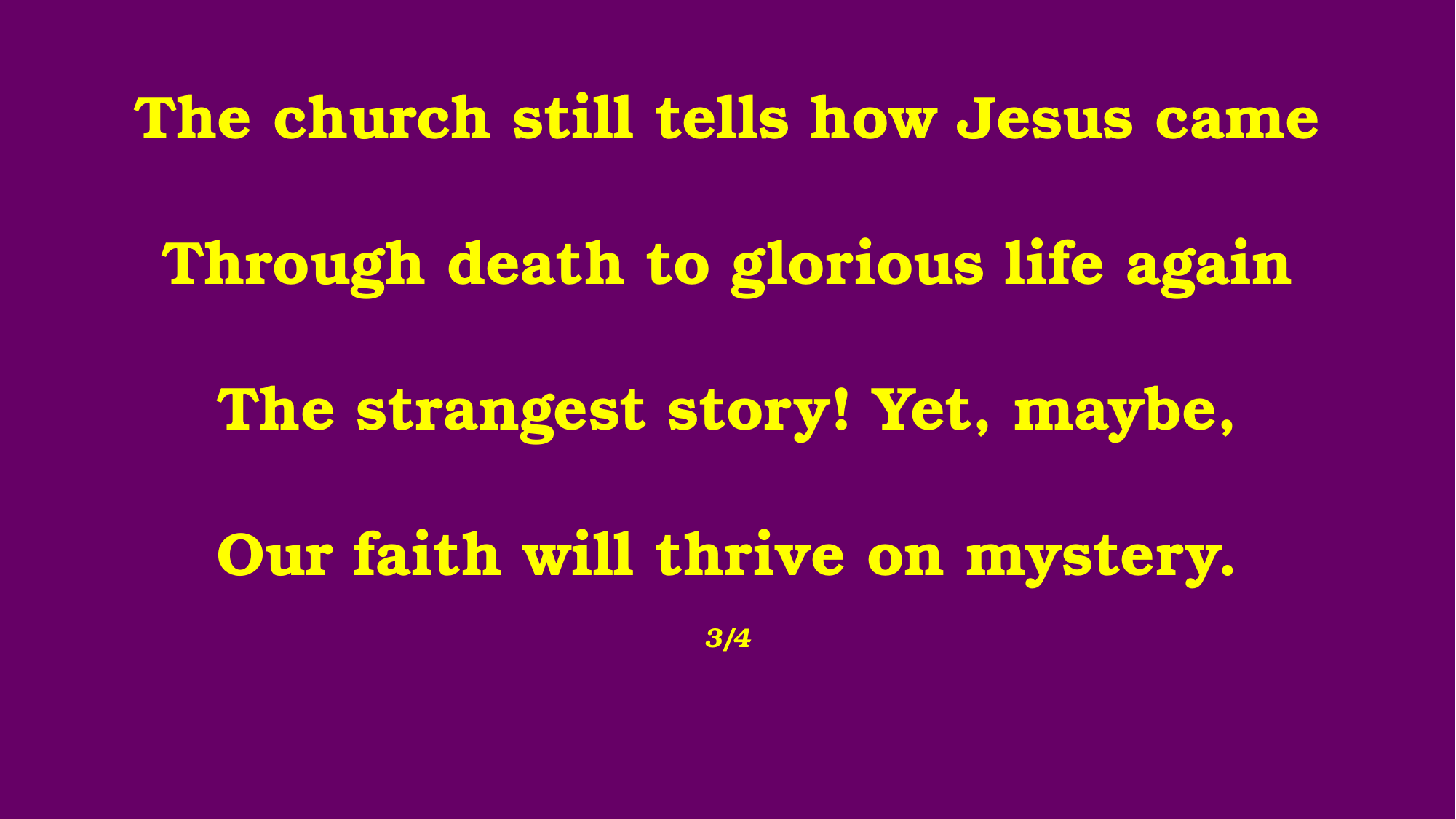

The church still tells how Jesus came
Through death to glorious life again
The strangest story! Yet, maybe,
Our faith will thrive on mystery.
3/4